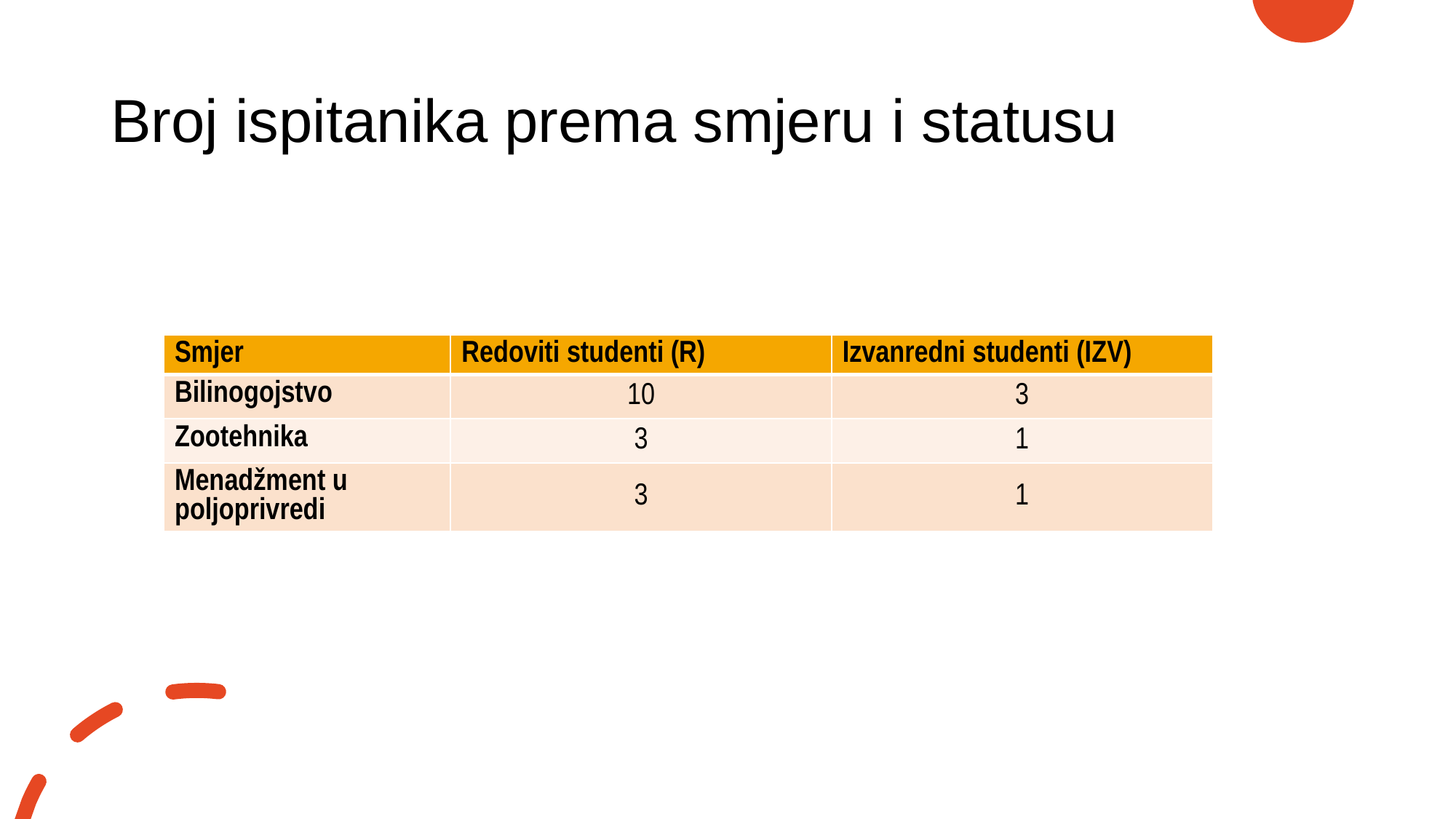

# Broj ispitanika prema smjeru i statusu
| Smjer | Redoviti studenti (R) | Izvanredni studenti (IZV) |
| --- | --- | --- |
| Bilinogojstvo | 10 | 3 |
| Zootehnika | 3 | 1 |
| Menadžment u poljoprivredi | 3 | 1 |